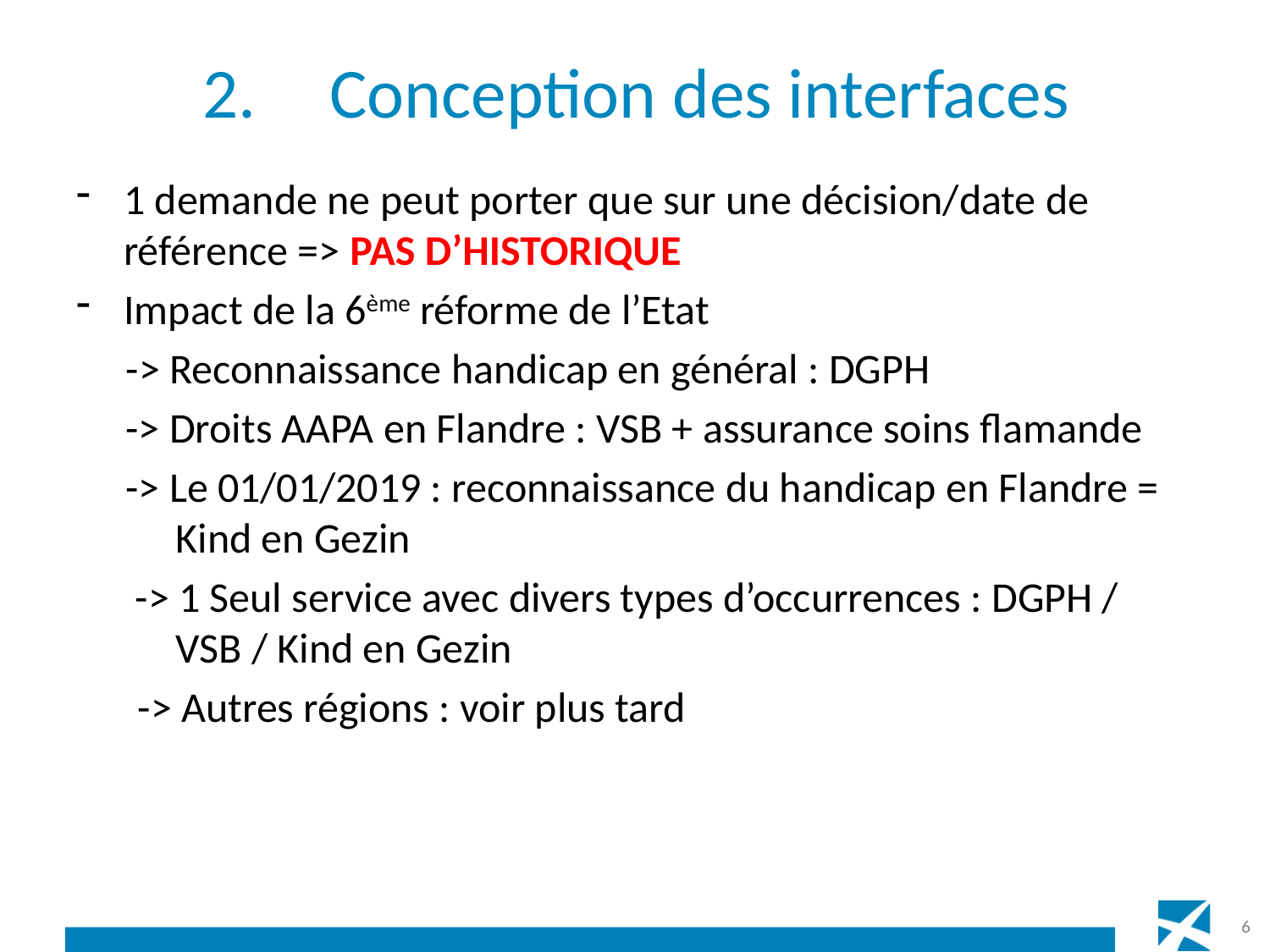

# 2.	Conception des interfaces
1 demande ne peut porter que sur une décision/date de référence => PAS D’HISTORIQUE
Impact de la 6ème réforme de l’Etat
-> Reconnaissance handicap en général : DGPH
-> Droits AAPA en Flandre : VSB + assurance soins flamande
-> Le 01/01/2019 : reconnaissance du handicap en Flandre = Kind en Gezin
 -> 1 Seul service avec divers types d’occurrences : DGPH / VSB / Kind en Gezin
-> Autres régions : voir plus tard
6